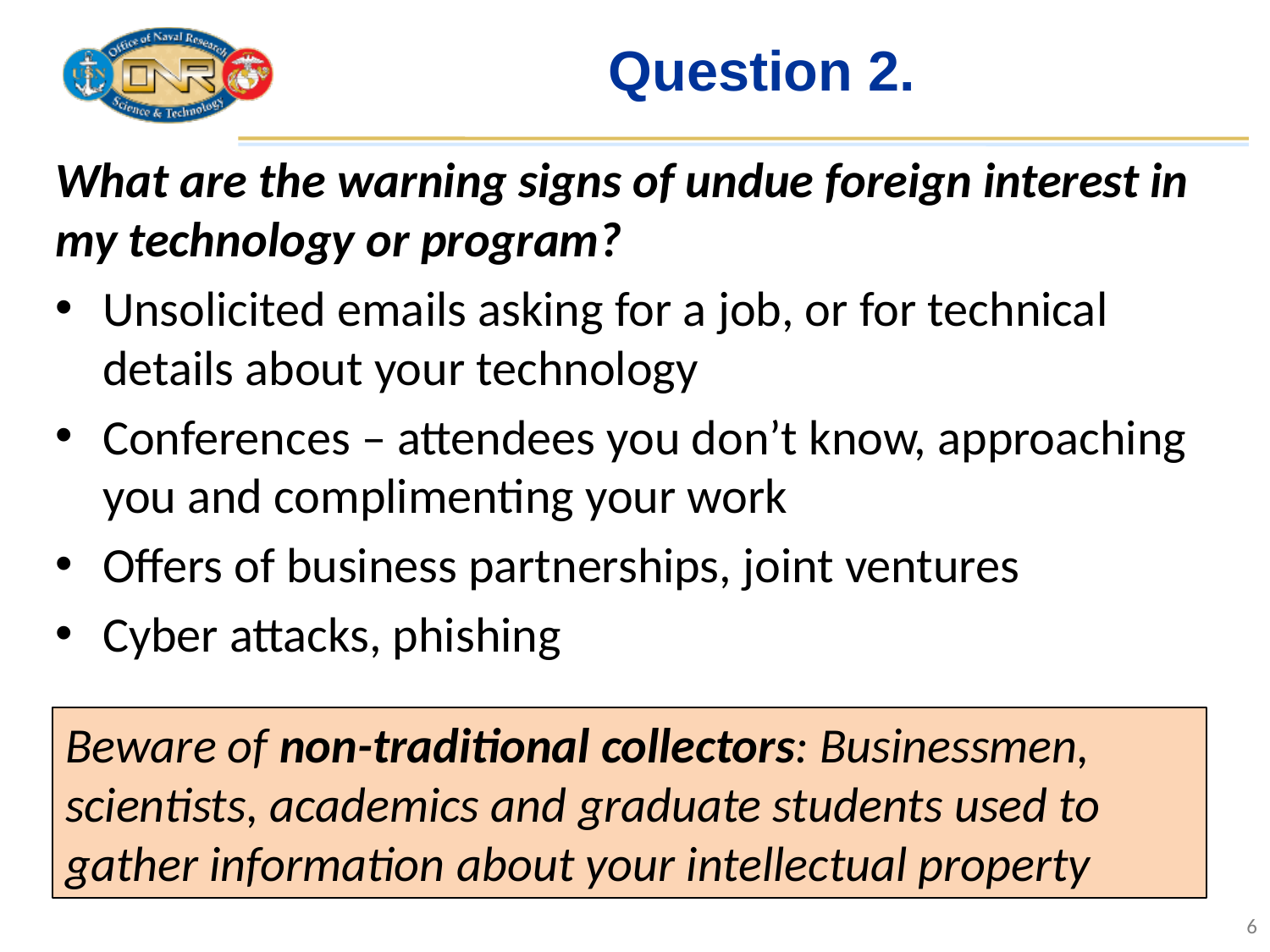

# Question 2.
What are the warning signs of undue foreign interest in my technology or program?
Unsolicited emails asking for a job, or for technical details about your technology
Conferences – attendees you don’t know, approaching you and complimenting your work
Offers of business partnerships, joint ventures
Cyber attacks, phishing

Beware of non-traditional collectors: Businessmen, scientists, academics and graduate students used to gather information about your intellectual property
6